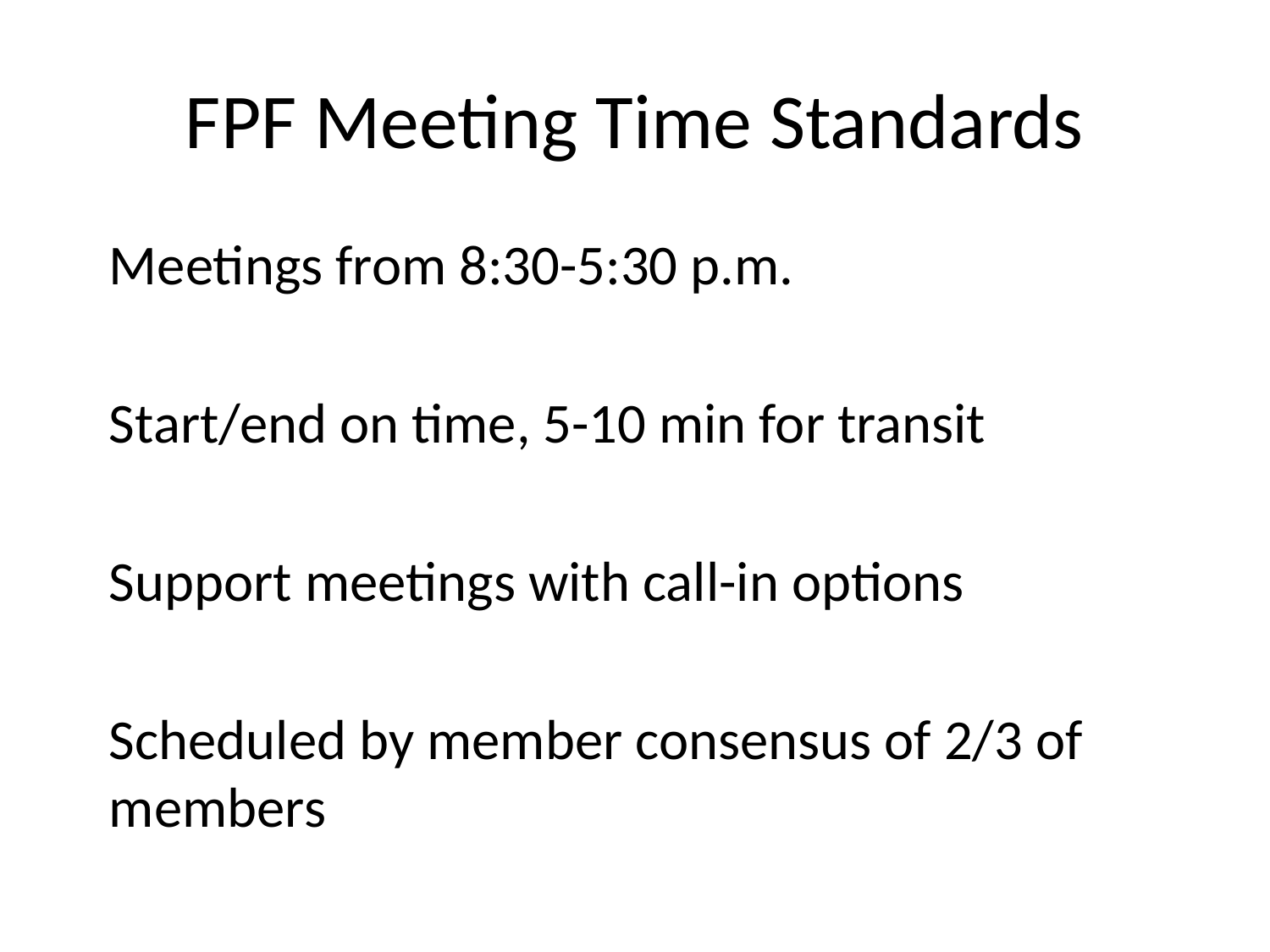

# FPF Meeting Time Standards
Meetings from 8:30-5:30 p.m.

Start/end on time, 5-10 min for transit

Support meetings with call-in options

Scheduled by member consensus of 2/3 of 	members